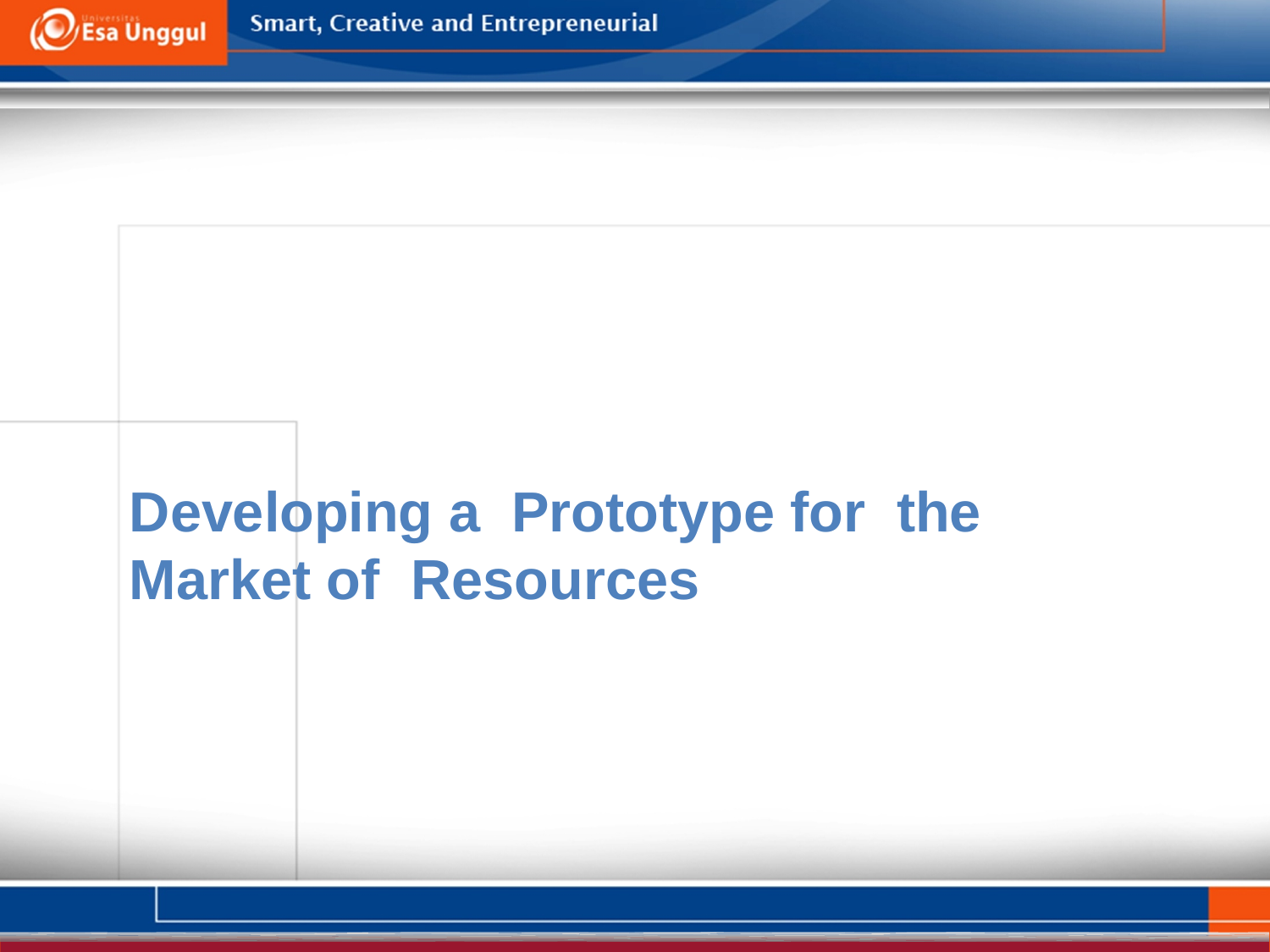

Developing a  Prototype for  the
Market of  Resources